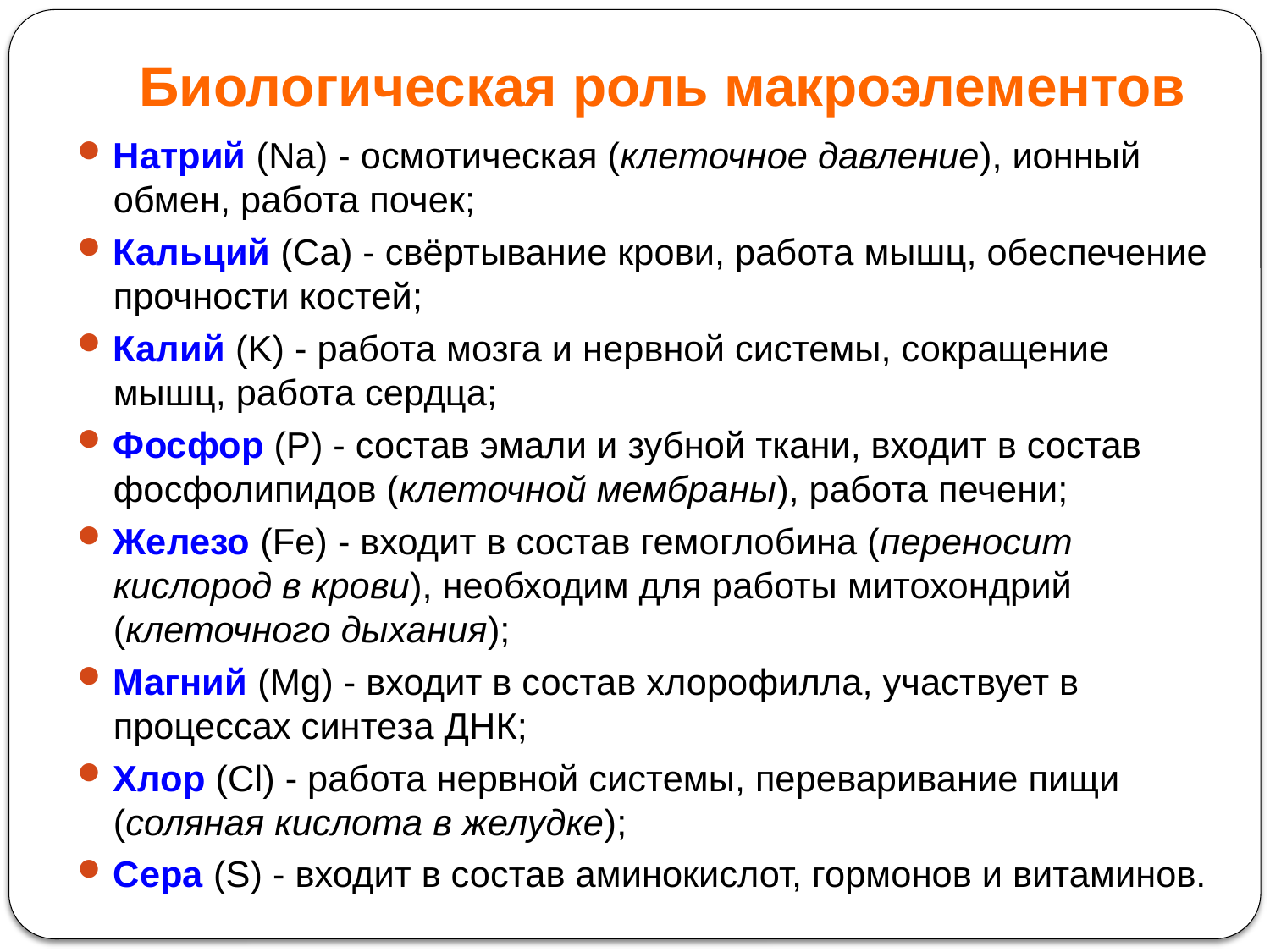

# Биологическая роль макроэлементов
Натрий (Na) - осмотическая (клеточное давление), ионный обмен, работа почек;
Кальций (Ca) - свёртывание крови, работа мышц, обеспечение прочности костей;
Калий (K) - работа мозга и нервной системы, сокращение мышц, работа сердца;
Фосфор (P) - состав эмали и зубной ткани, входит в состав фосфолипидов (клеточной мембраны), работа печени;
Железо (Fe) - входит в состав гемоглобина (переносит кислород в крови), необходим для работы митохондрий (клеточного дыхания);
Магний (Mg) - входит в состав хлорофилла, участвует в процессах синтеза ДНК;
Хлор (Cl) - работа нервной системы, переваривание пищи (соляная кислота в желудке);
Сера (S) - входит в состав аминокислот, гормонов и витаминов.